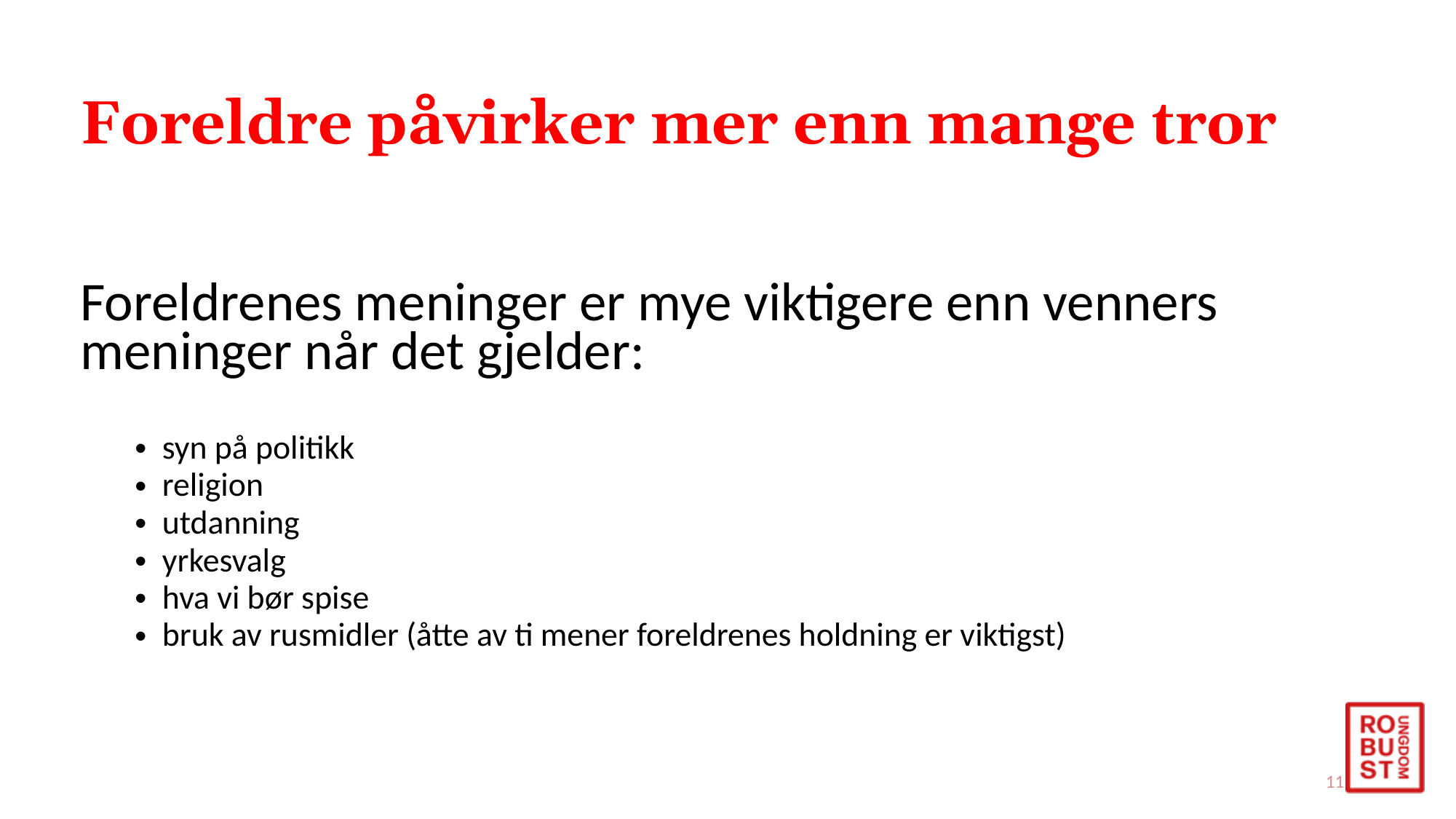

# Foreldre påvirker mer enn mange tror

Foreldrenes meninger er mye viktigere enn venners meninger når det gjelder:

syn på politikk
religion
utdanning
yrkesvalg
hva vi bør spise
bruk av rusmidler (åtte av ti mener foreldrenes holdning er viktigst)
11